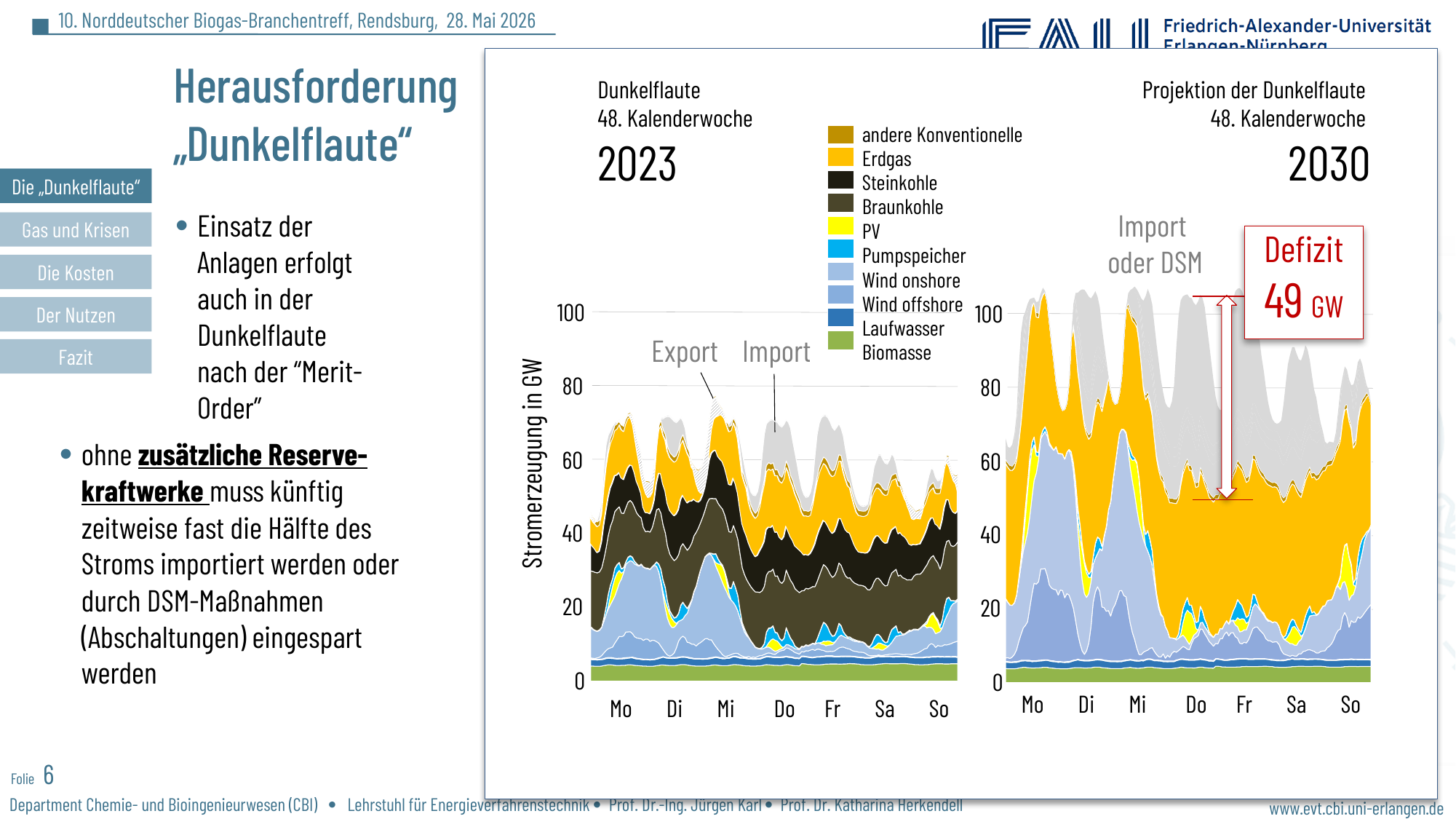

Herausforderung
„Dunkelflaute“
Dunkelflaute
48. Kalenderwoche
2023
andere Konventionelle
Erdgas
Steinkohle
Braunkohle
PV
Pumpspeicher
Wind onshore
Wind offshore
Laufwasser
Biomasse

100
80

60
Stromerzeugung in GW

40

20

0
   Mo       Di       Mi        Do      Fr       Sa       So
Projektion der Dunkelflaute
48. Kalenderwoche
2030
Import
oder DSM

100
80
60
40
20
0

   Mo       Di       Mi        Do      Fr       Sa       So
Die „Dunkelflaute“
Einsatz der Anlagen erfolgt
auch in der Dunkelflaute
nach der “Merit-Order”

Defizit
49 GW

Import
Export

ohne zusätzliche Reserve-
kraftwerke muss künftig zeitweise fast die Hälfte des Stroms importiert werden oder durch DSM-Maßnahmen (Abschaltungen) eingespart werden